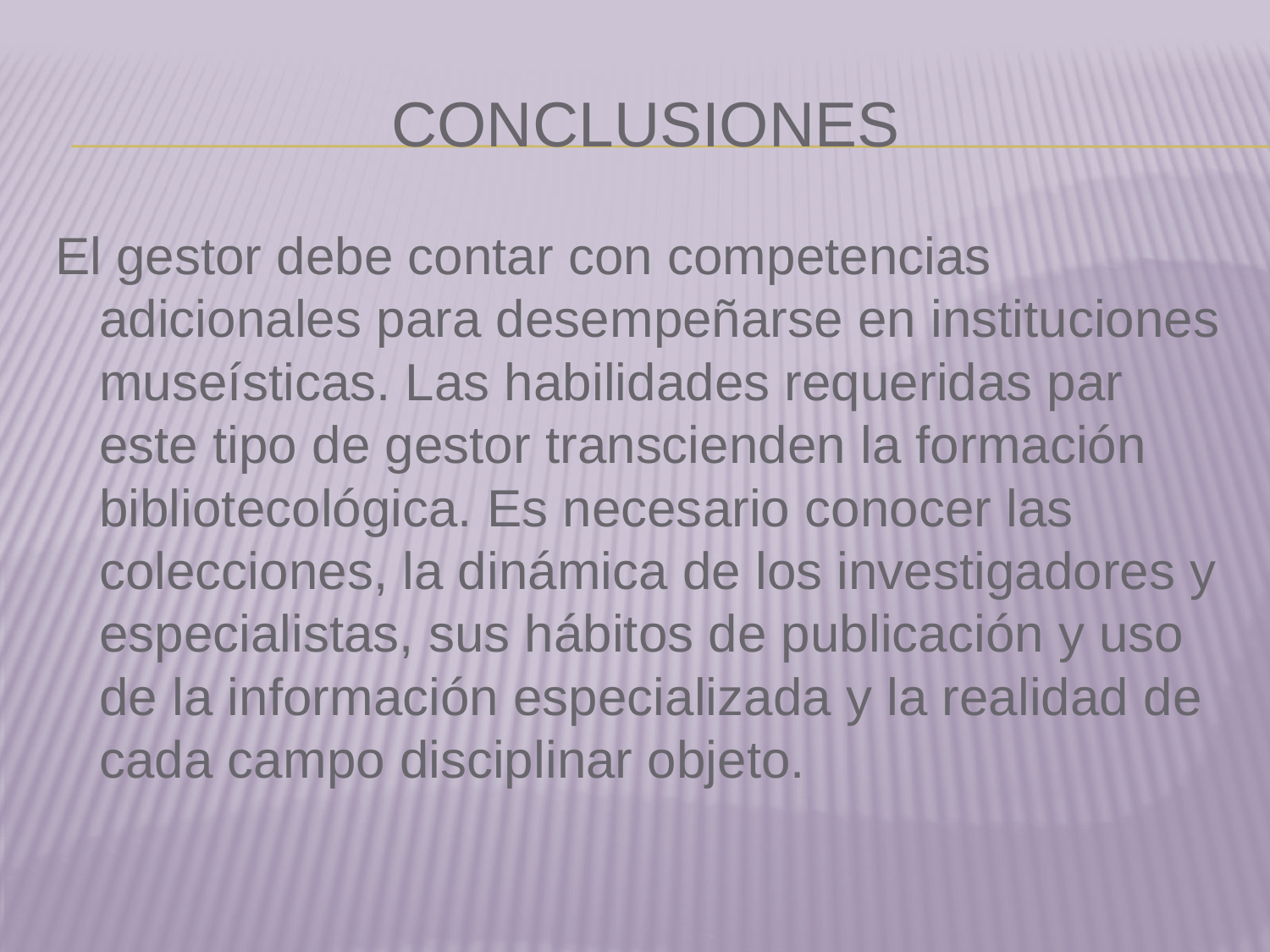

# Conclusiones
El gestor debe contar con competencias adicionales para desempeñarse en instituciones museísticas. Las habilidades requeridas par este tipo de gestor transcienden la formación bibliotecológica. Es necesario conocer las colecciones, la dinámica de los investigadores y especialistas, sus hábitos de publicación y uso de la información especializada y la realidad de cada campo disciplinar objeto.